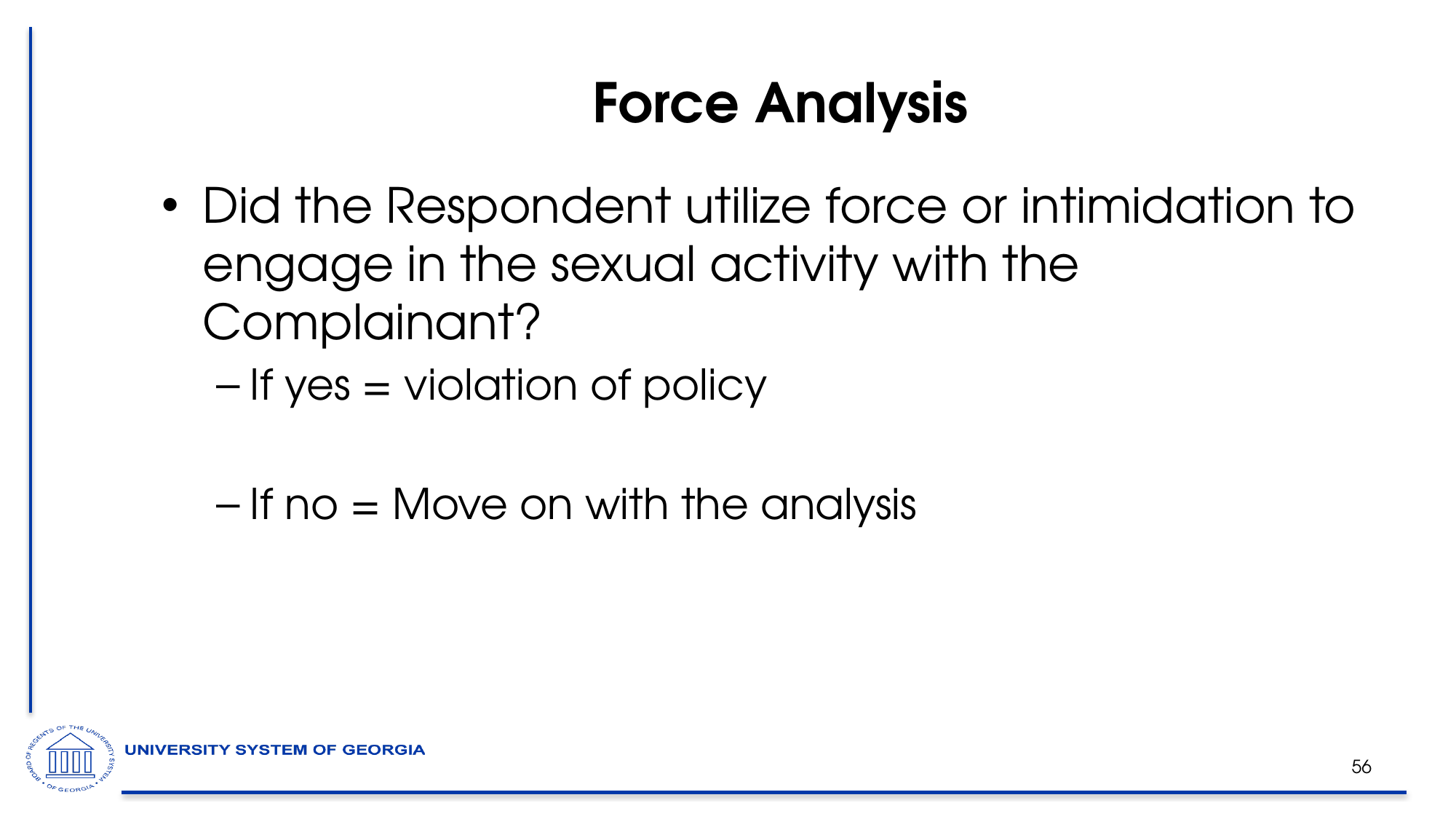

# Force Analysis
Did the Respondent utilize force or intimidation to engage in the sexual activity with the Complainant?
If yes = violation of policy

If no = Move on with the analysis
56